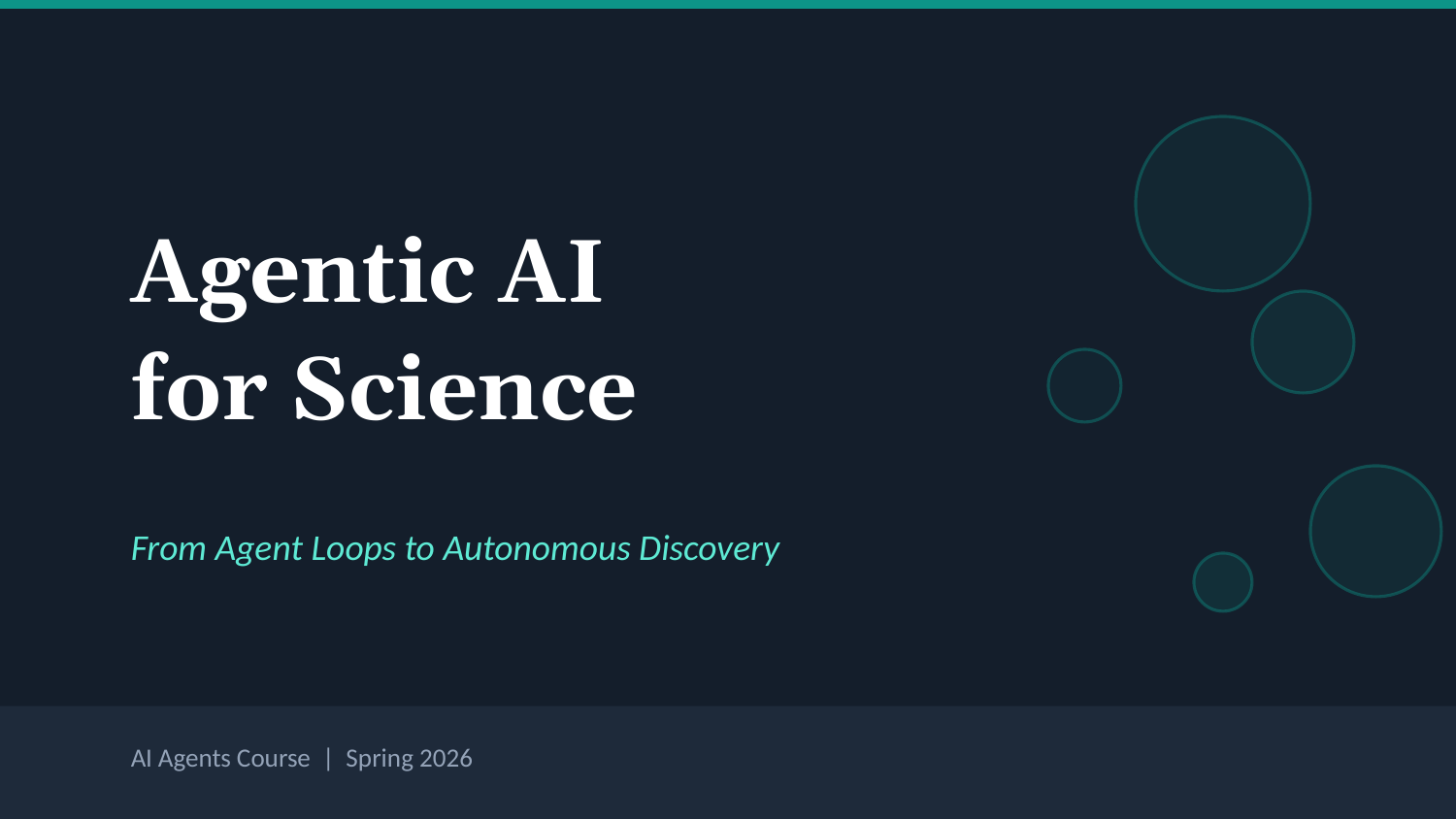

Agentic AI
for Science

From Agent Loops to Autonomous Discovery

AI Agents Course  |  Spring 2026